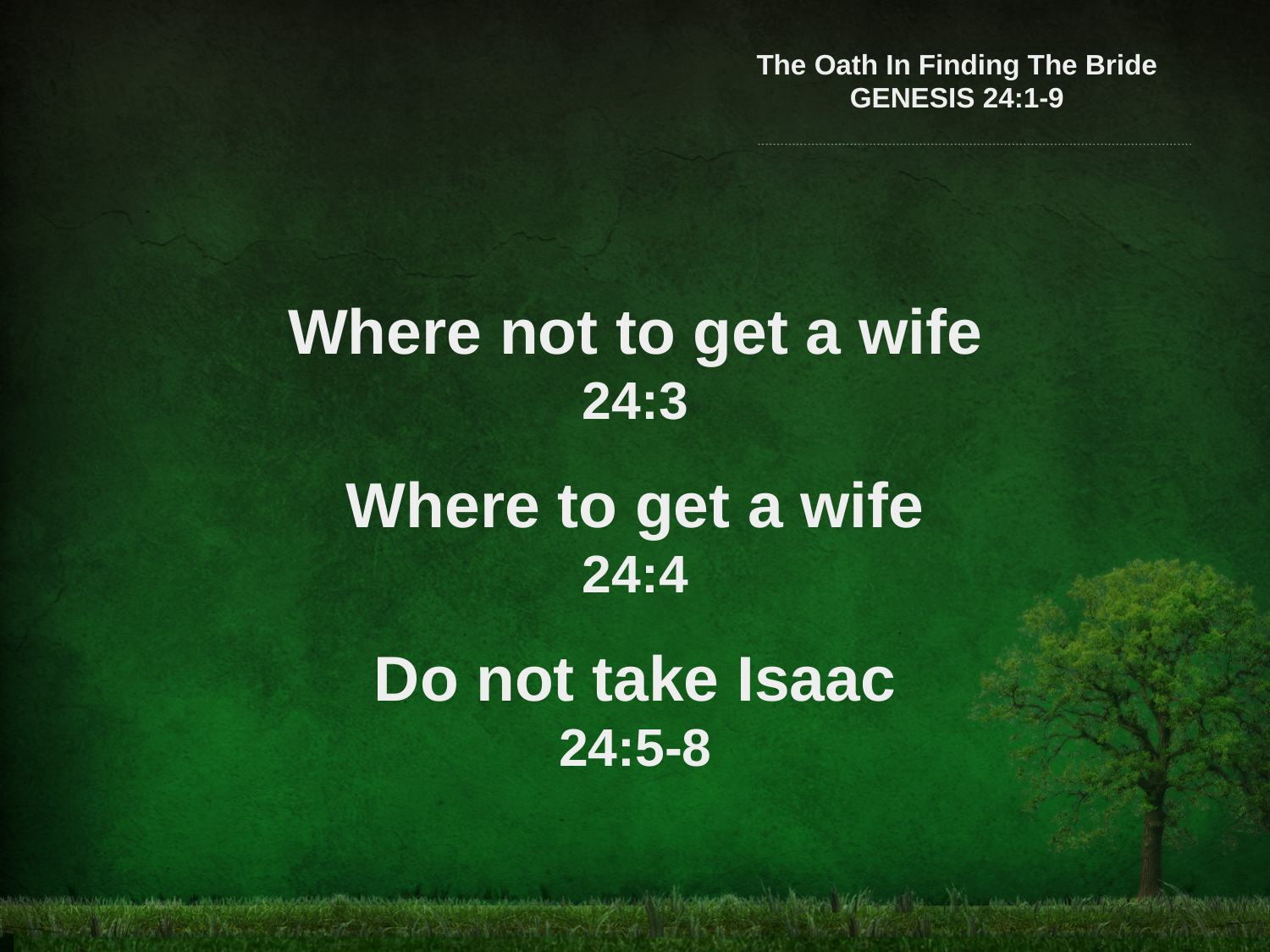

# The Oath In Finding The Bride GENESIS 24:1-9
Where not to get a wife
24:3
Where to get a wife
24:4
Do not take Isaac
24:5-8